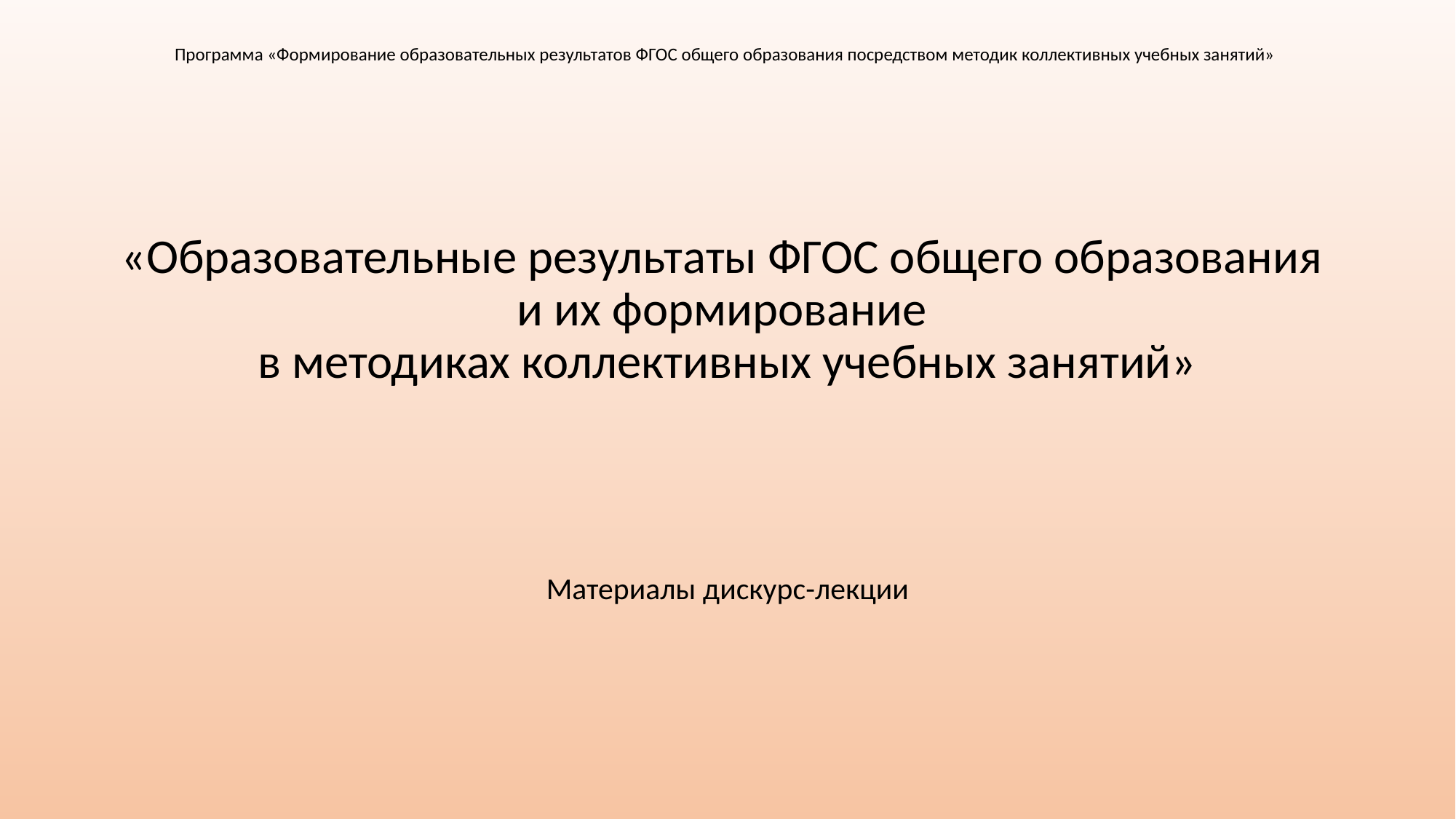

Программа «Формирование образовательных результатов ФГОС общего образования посредством методик коллективных учебных занятий»
# «Образовательные результаты ФГОС общего образования и их формирование в методиках коллективных учебных занятий»
Материалы дискурс-лекции